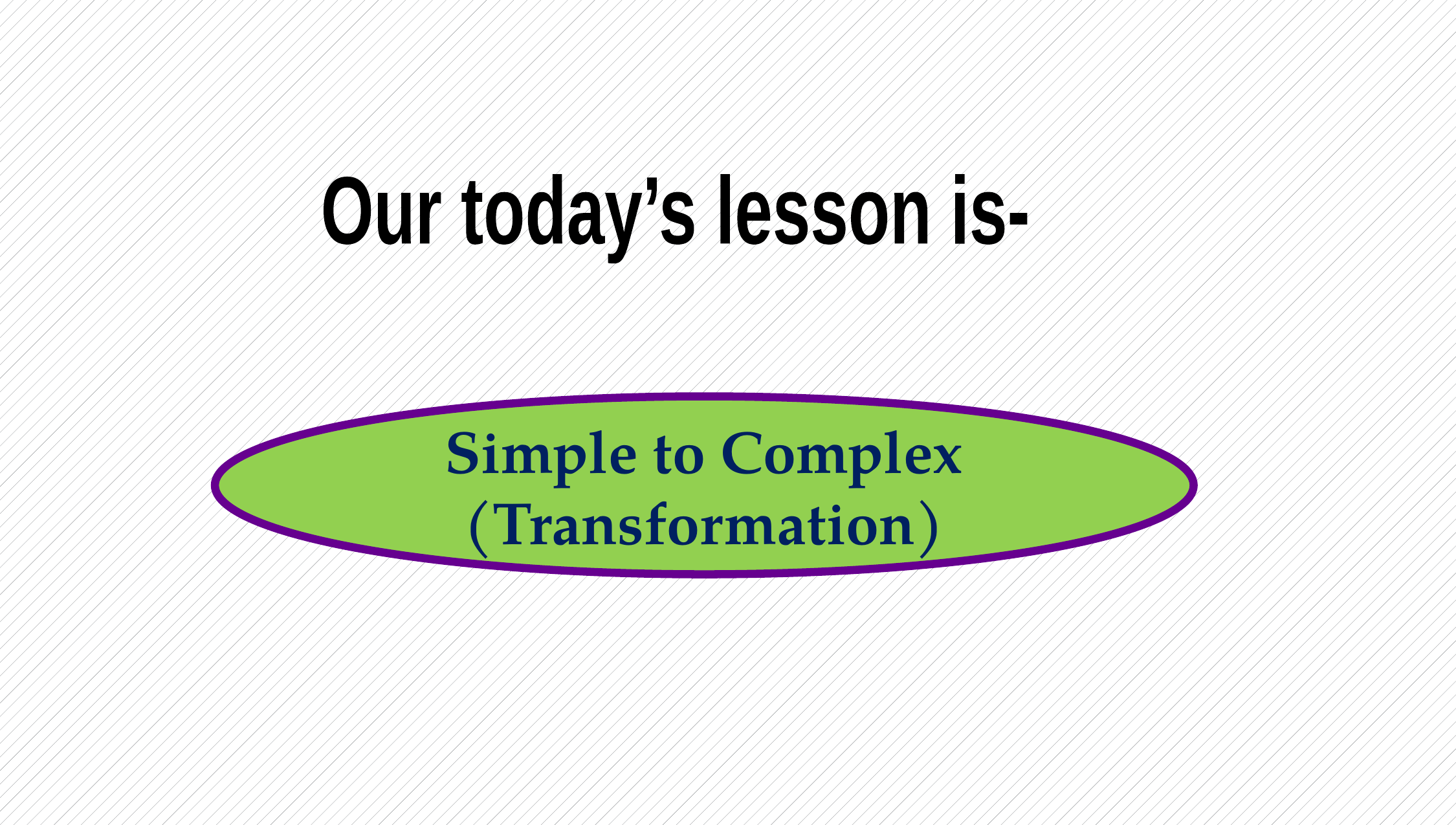

Our today’s lesson is-
Simple to Complex
(Transformation)